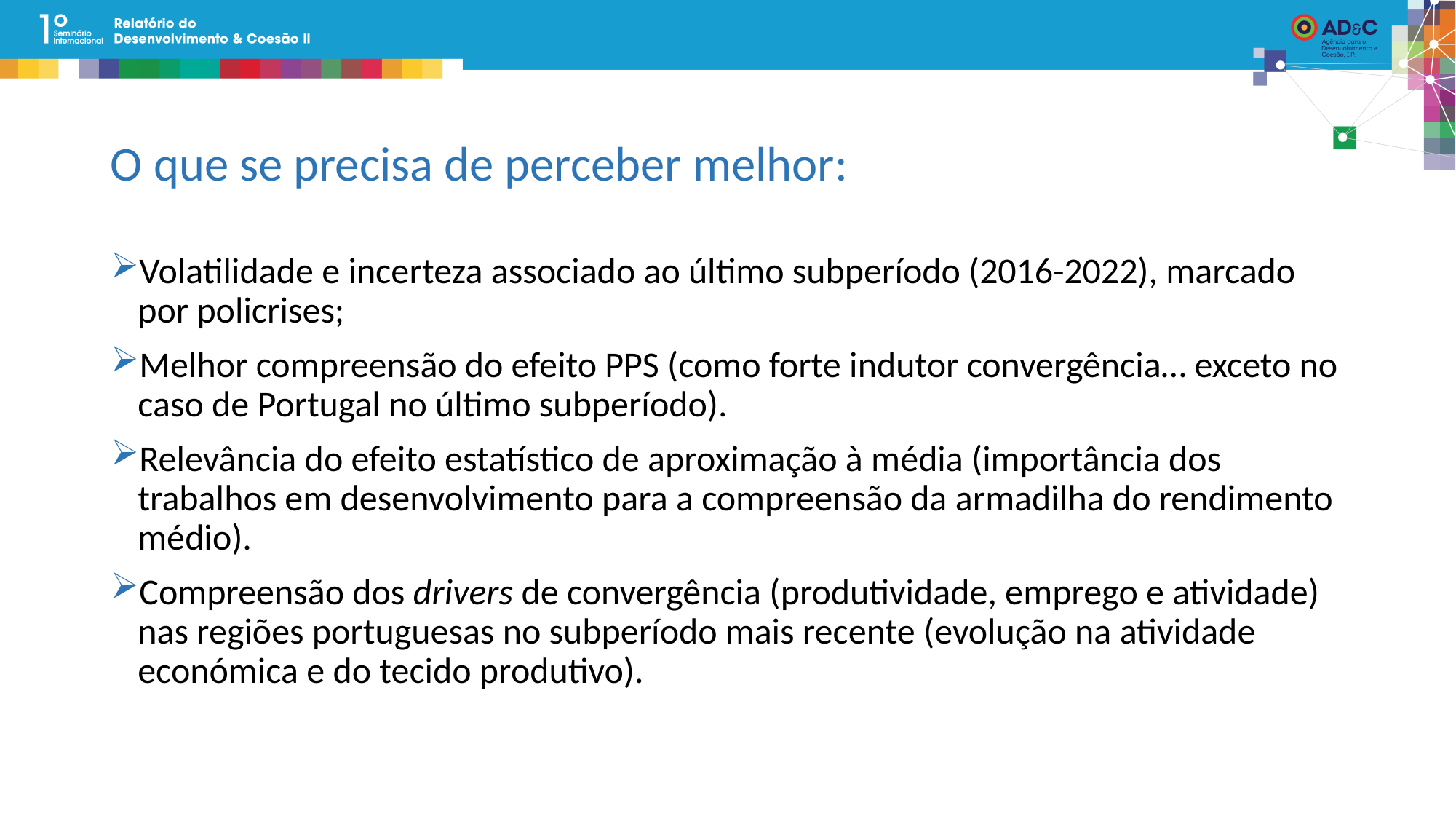

# O que se precisa de perceber melhor:
Volatilidade e incerteza associado ao último subperíodo (2016-2022), marcado por policrises;
Melhor compreensão do efeito PPS (como forte indutor convergência… exceto no caso de Portugal no último subperíodo).
Relevância do efeito estatístico de aproximação à média (importância dos trabalhos em desenvolvimento para a compreensão da armadilha do rendimento médio).
Compreensão dos drivers de convergência (produtividade, emprego e atividade) nas regiões portuguesas no subperíodo mais recente (evolução na atividade económica e do tecido produtivo).